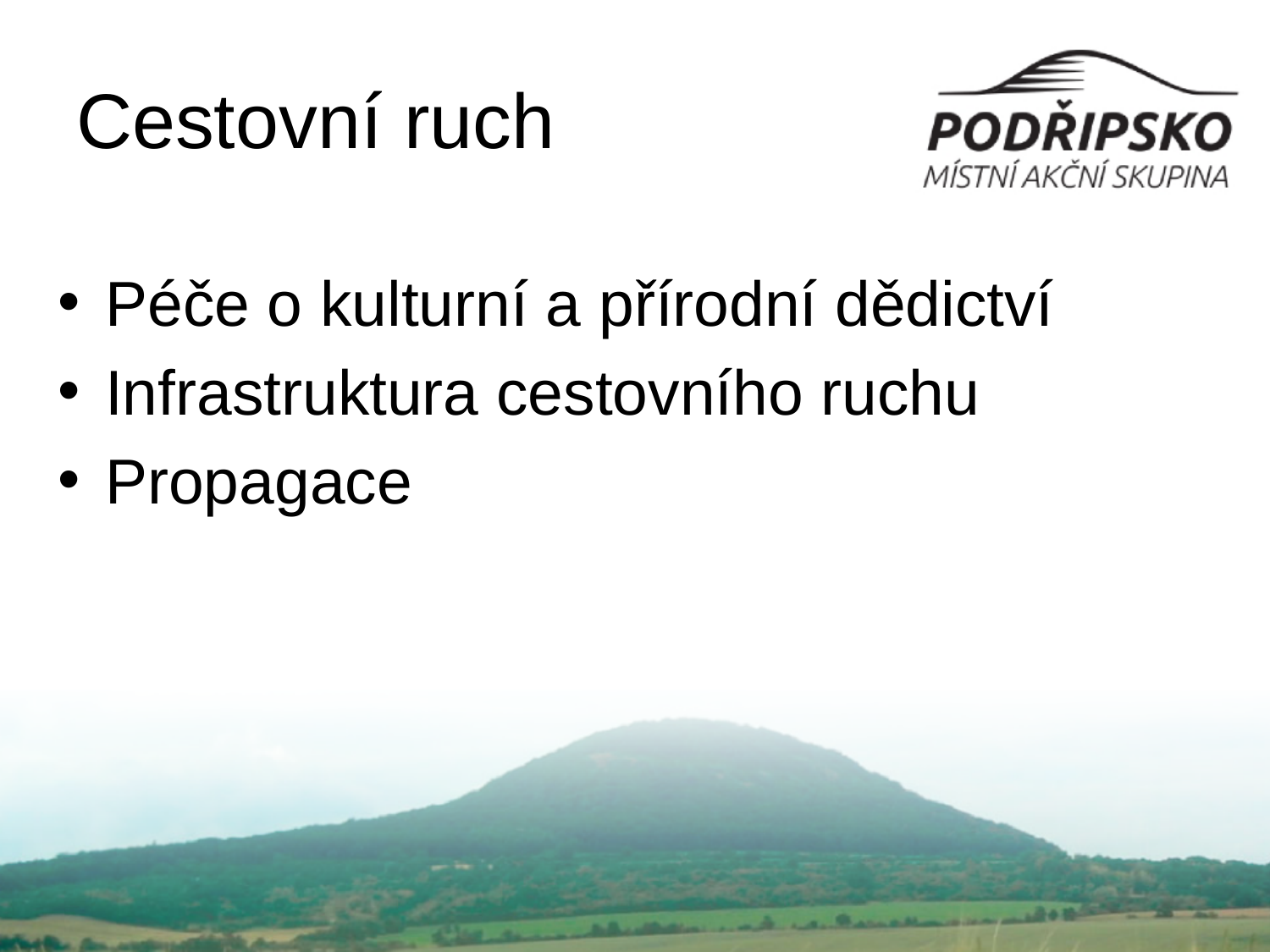

# Cestovní ruch
Péče o kulturní a přírodní dědictví
Infrastruktura cestovního ruchu
Propagace